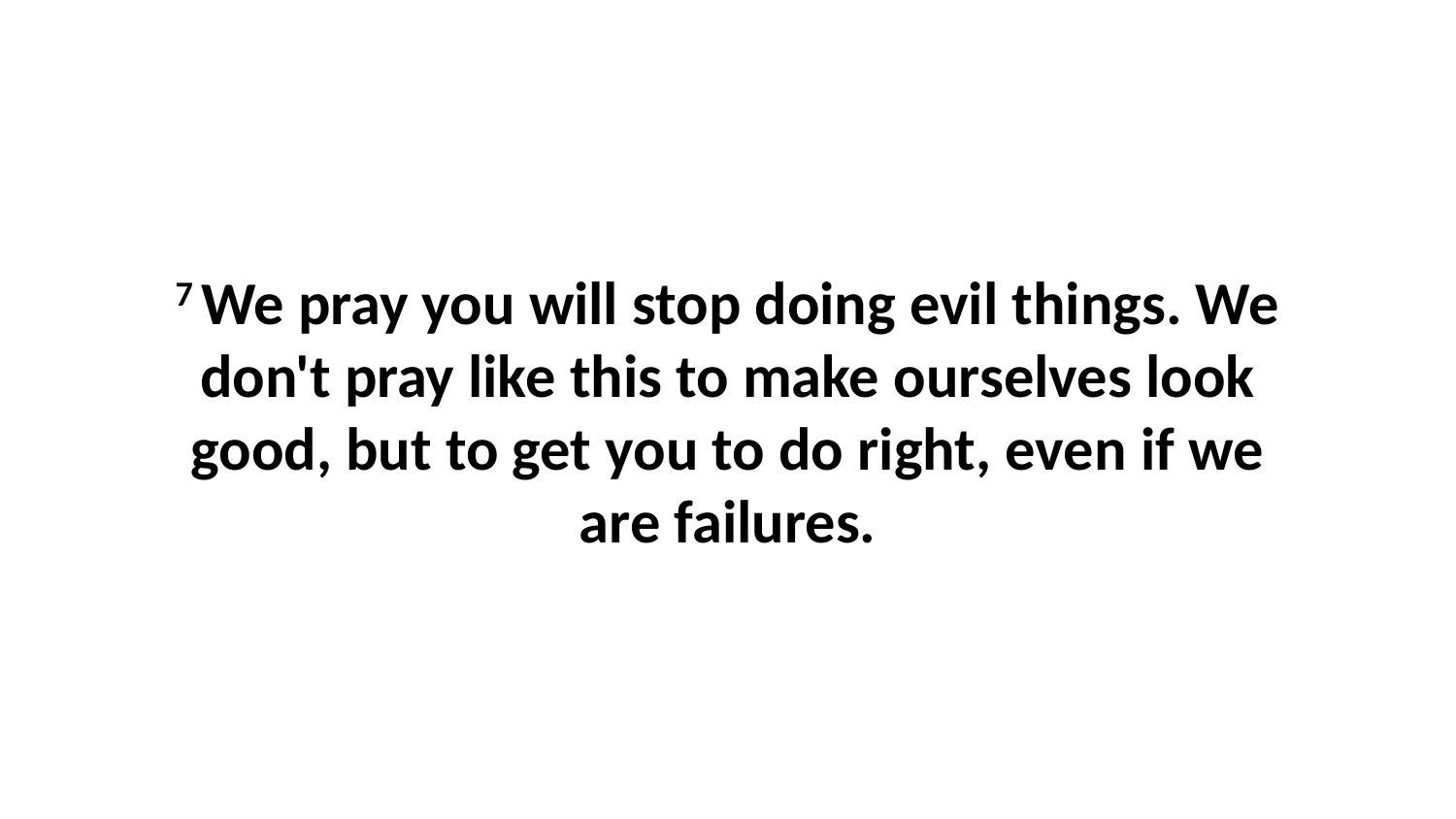

7 We pray you will stop doing evil things. We don't pray like this to make ourselves look good, but to get you to do right, even if we are failures.